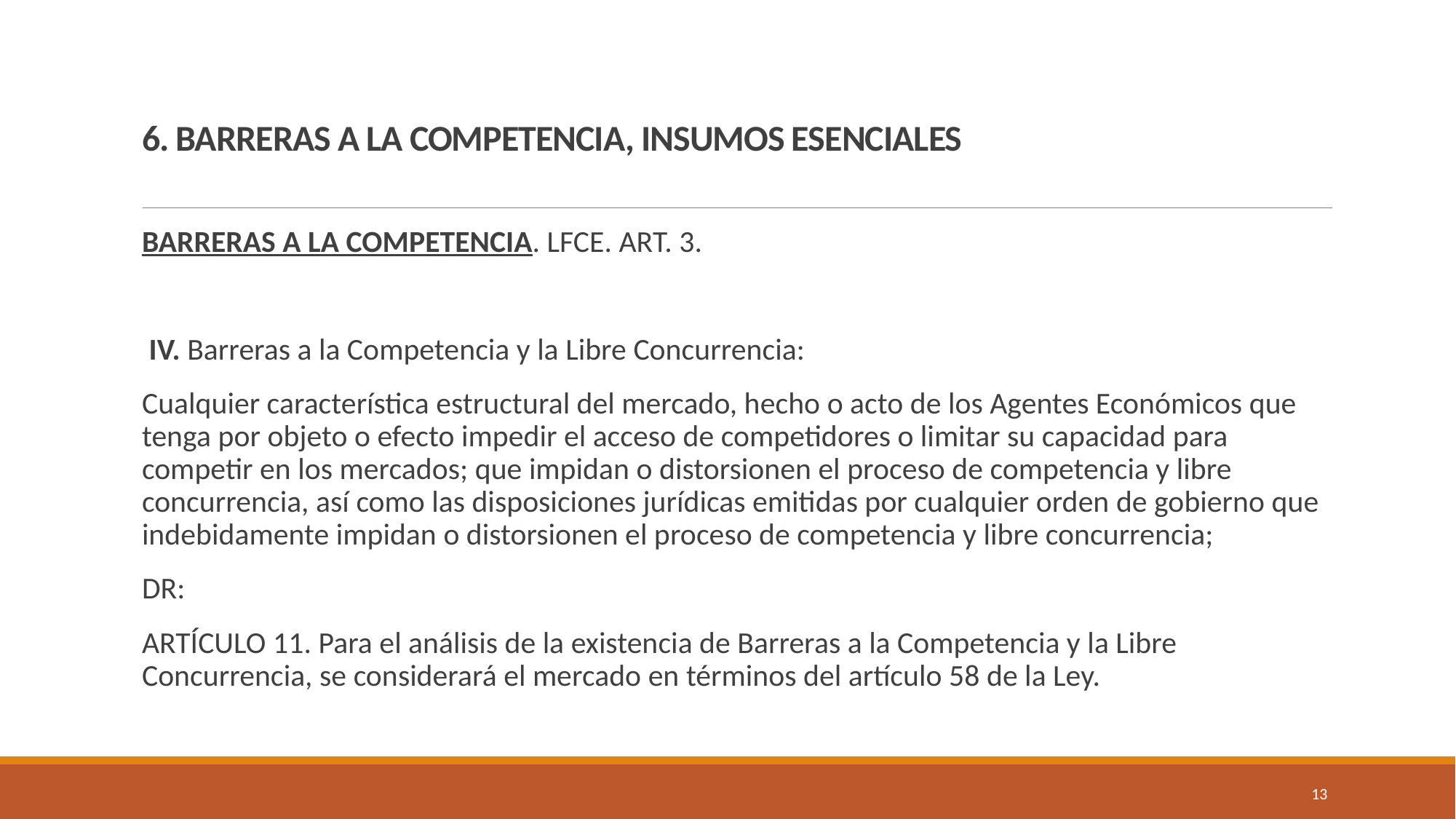

# 6. BARRERAS A LA COMPETENCIA, INSUMOS ESENCIALES
BARRERAS A LA COMPETENCIA. LFCE. ART. 3.

 IV. Barreras a la Competencia y la Libre Concurrencia:
Cualquier característica estructural del mercado, hecho o acto de los Agentes Económicos que tenga por objeto o efecto impedir el acceso de competidores o limitar su capacidad para competir en los mercados; que impidan o distorsionen el proceso de competencia y libre concurrencia, así como las disposiciones jurídicas emitidas por cualquier orden de gobierno que indebidamente impidan o distorsionen el proceso de competencia y libre concurrencia;
DR:
ARTÍCULO 11. Para el análisis de la existencia de Barreras a la Competencia y la Libre Concurrencia, se considerará el mercado en términos del artículo 58 de la Ley.
13